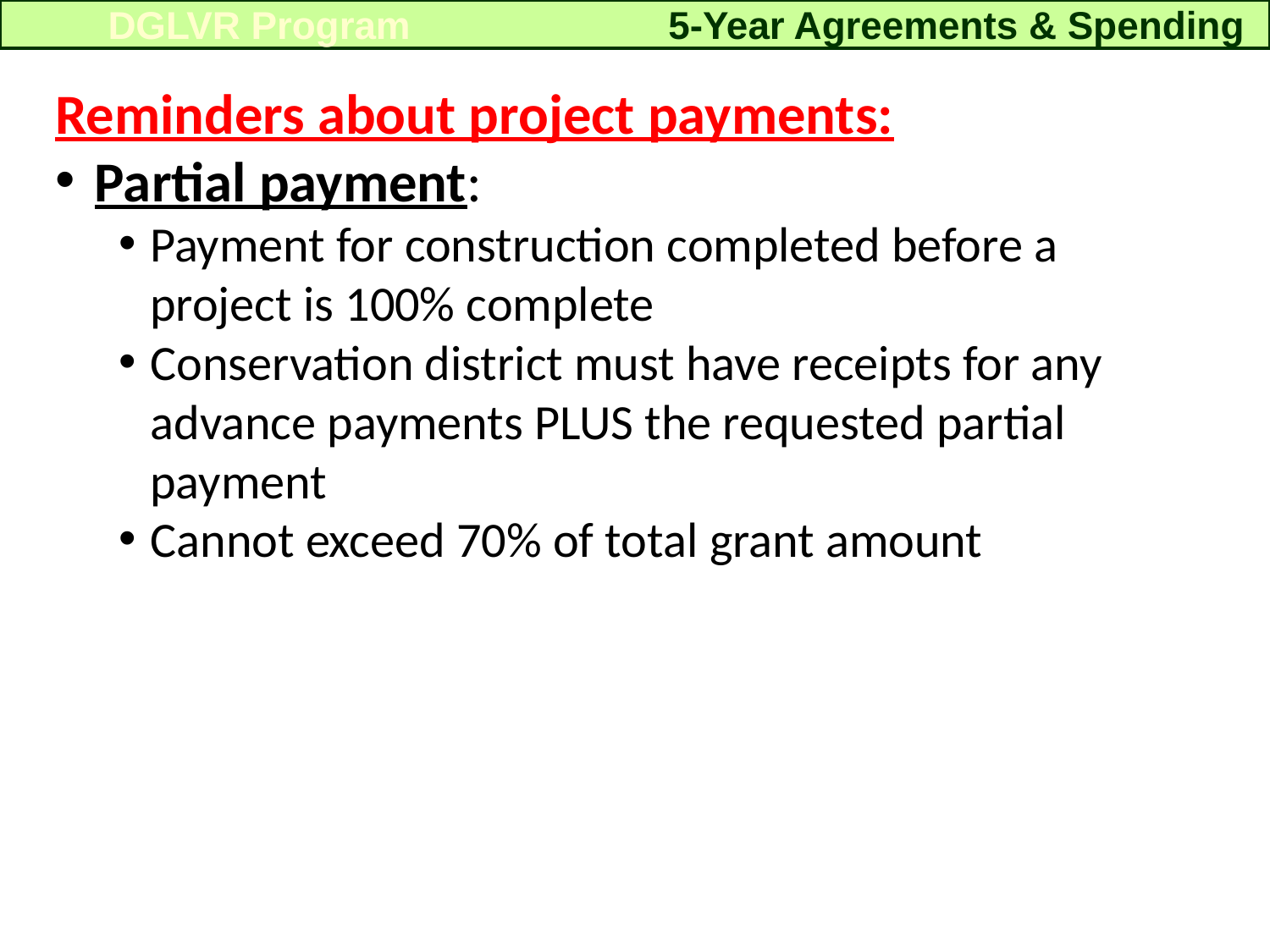

5-Year Agreements & Spending
DGLVR Program
Reminders about project payments:
Partial payment:
Payment for construction completed before a project is 100% complete
Conservation district must have receipts for any advance payments PLUS the requested partial payment
Cannot exceed 70% of total grant amount